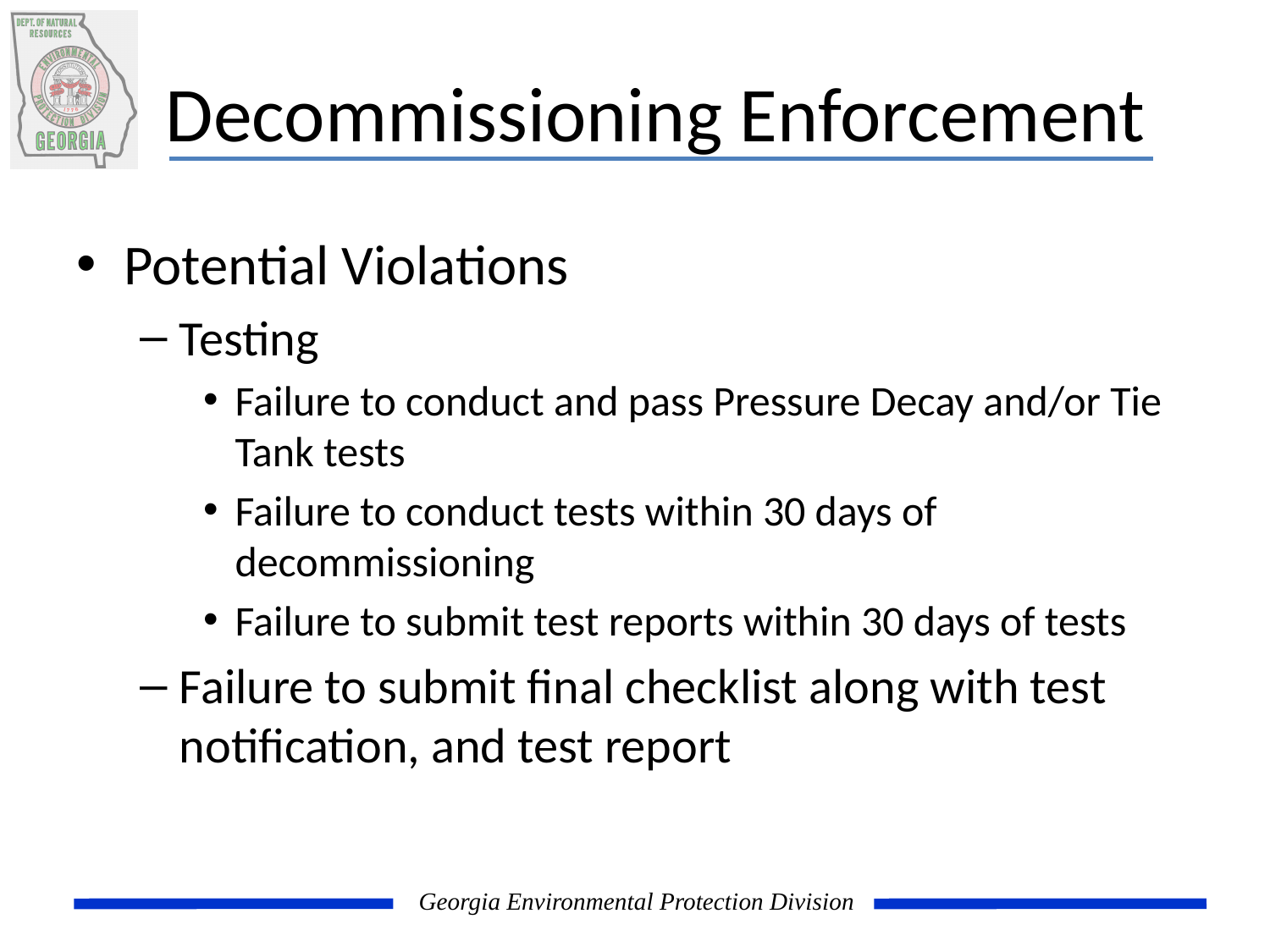

# Decommissioning Enforcement
Potential Violations
Testing
Failure to conduct and pass Pressure Decay and/or Tie Tank tests
Failure to conduct tests within 30 days of decommissioning
Failure to submit test reports within 30 days of tests
Failure to submit final checklist along with test notification, and test report